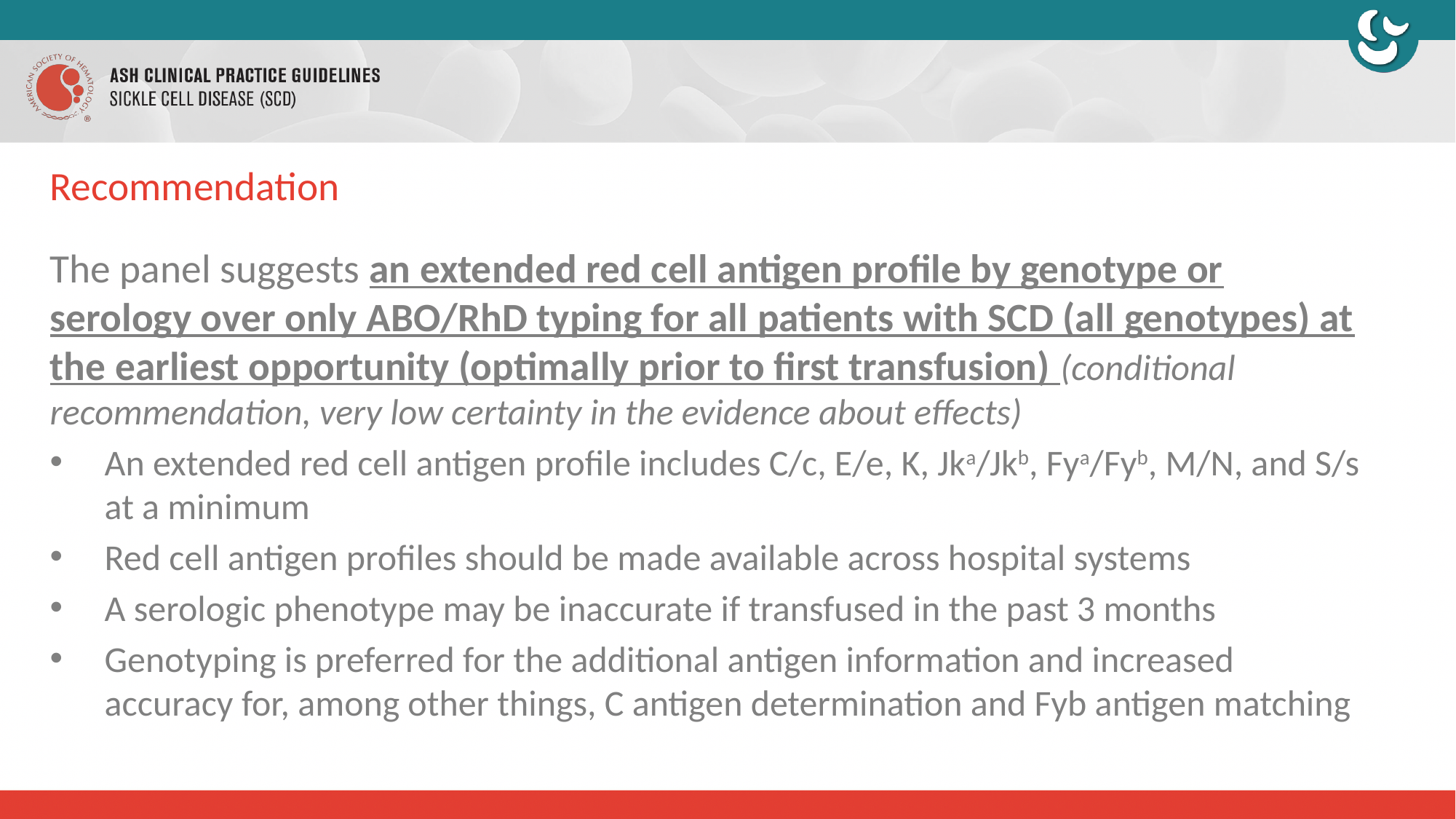

# Recommendation
The panel suggests an extended red cell antigen profile by genotype or serology over only ABO/RhD typing for all patients with SCD (all genotypes) at the earliest opportunity (optimally prior to first transfusion) (conditional recommendation, very low certainty in the evidence about effects)
An extended red cell antigen profile includes C/c, E/e, K, Jka/Jkb, Fya/Fyb, M/N, and S/s at a minimum
Red cell antigen profiles should be made available across hospital systems
A serologic phenotype may be inaccurate if transfused in the past 3 months
Genotyping is preferred for the additional antigen information and increased accuracy for, among other things, C antigen determination and Fyb antigen matching